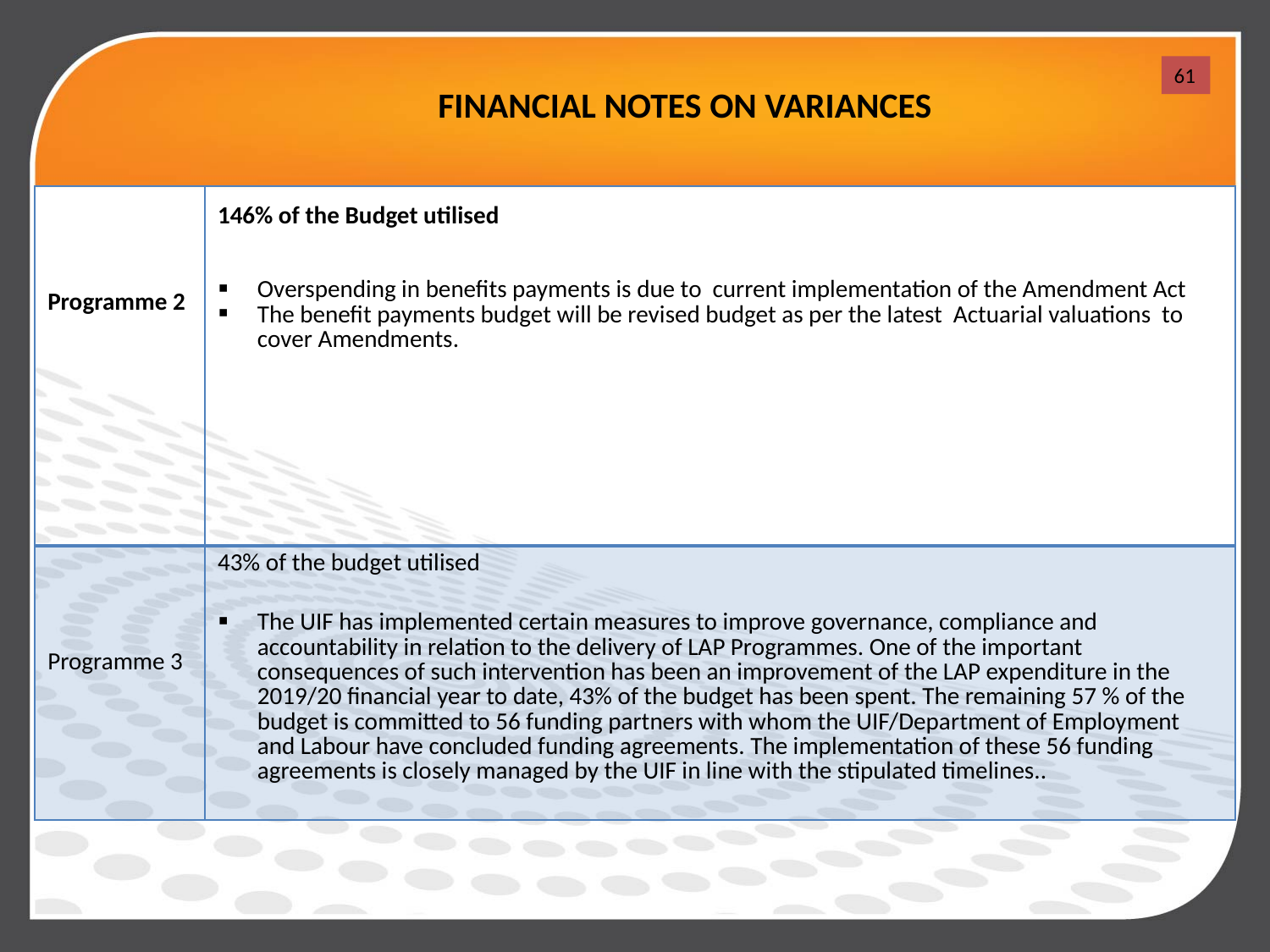

61
FINANCIAL NOTES ON VARIANCES
| Programme 2 | 146% of the Budget utilised Overspending in benefits payments is due to current implementation of the Amendment Act The benefit payments budget will be revised budget as per the latest Actuarial valuations to cover Amendments. |
| --- | --- |
| Programme 3 | 43% of the budget utilised The UIF has implemented certain measures to improve governance, compliance and accountability in relation to the delivery of LAP Programmes. One of the important consequences of such intervention has been an improvement of the LAP expenditure in the 2019/20 financial year to date, 43% of the budget has been spent. The remaining 57 % of the budget is committed to 56 funding partners with whom the UIF/Department of Employment and Labour have concluded funding agreements. The implementation of these 56 funding agreements is closely managed by the UIF in line with the stipulated timelines.. |